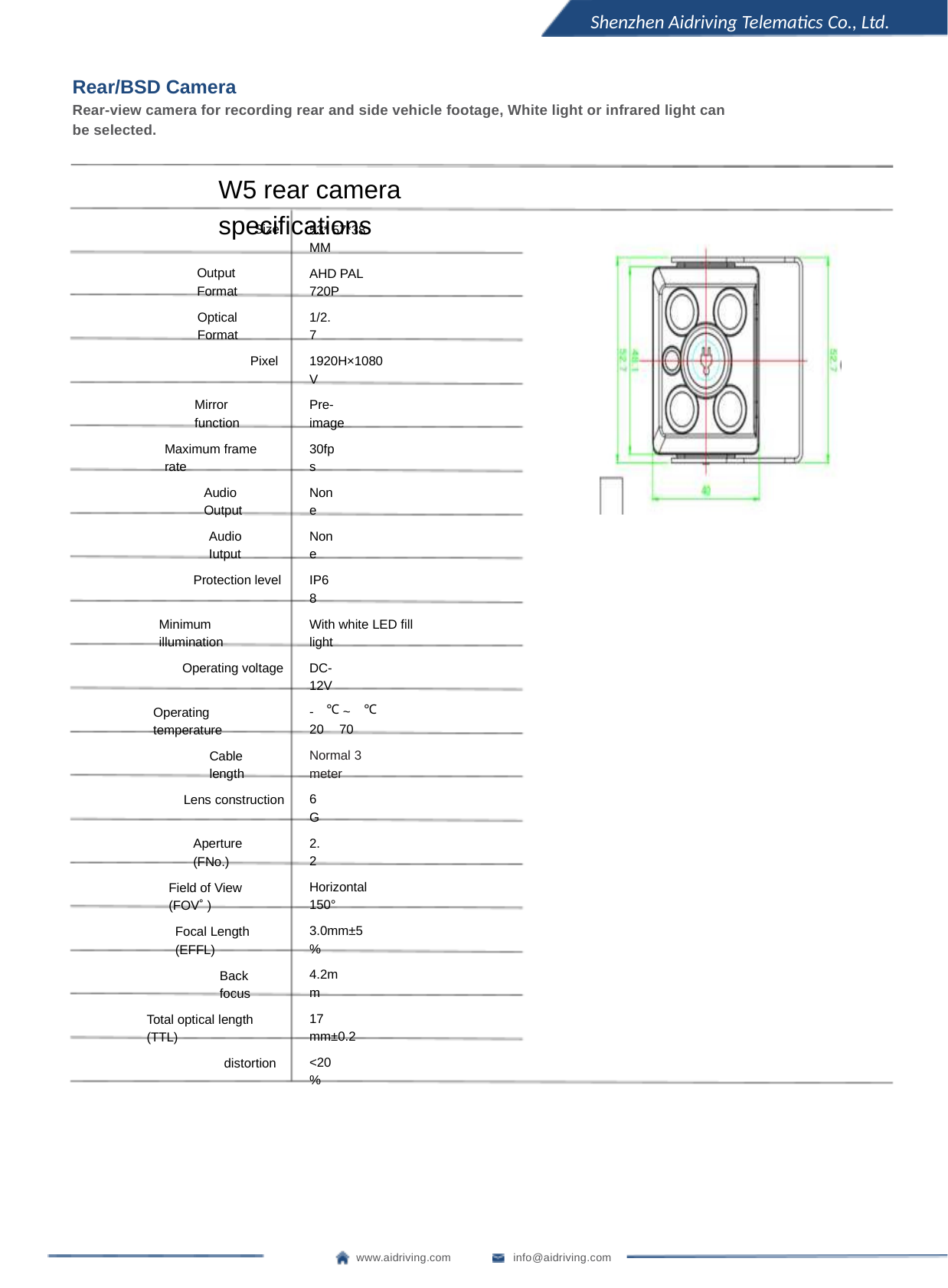

Shenzhen Aidriving Telematics Co., Ltd.
Rear/BSD Camera
Rear-view camera for recording rear and side vehicle footage, White light or infrared light can be selected.

W5 rear camera specifications

Size
53* 57*38 MM

Output Format
AHD PAL 720P
Optical Format
1/2.7
Pixel
1920H×1080V
Mirror function
Pre-image
Maximum frame rate
30fps
Audio Output
None
None
Audio Iutput
IP68
Protection level
With white LED fill light
Minimum illumination
DC-12V
Operating voltage
℃
℃
-20
 ~ 70
Operating temperature
Normal 3 meter
Cable length
6G
Lens construction
2.2
Aperture (FNo.)
Horizontal 150°
Field of View (FOV˚ )
3.0mm±5%
Focal Length (EFFL)
4.2mm
Back focus
17 mm±0.2
Total optical length (TTL)
<20%
distortion

www.aidriving.com
info@aidriving.com